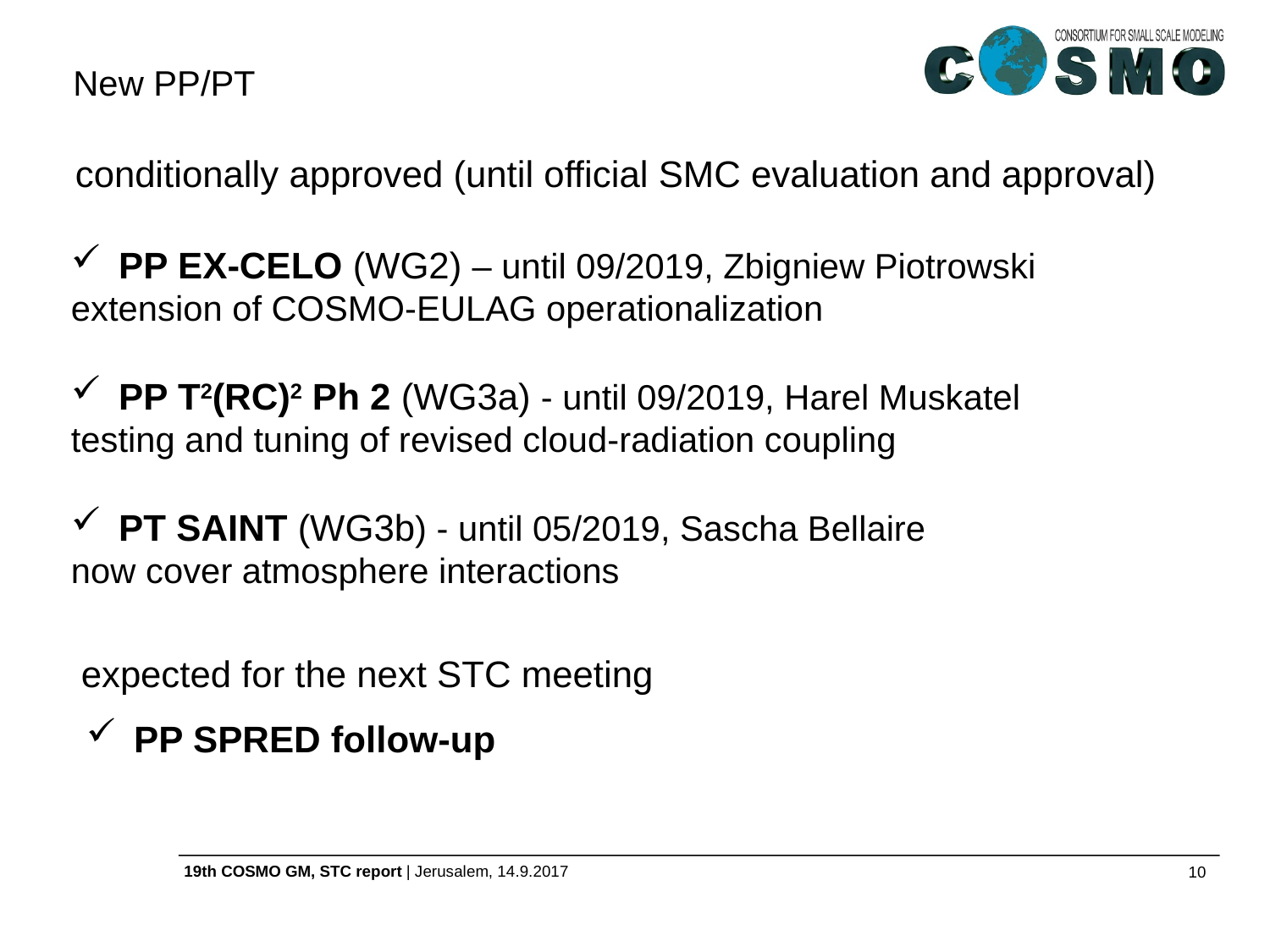

New PP/PT
conditionally approved (until official SMC evaluation and approval)
PP EX-CELO (WG2) – until 09/2019, Zbigniew Piotrowski
extension of COSMO-EULAG operationalization

PP T2(RC)2 Ph 2 (WG3a) - until 09/2019, Harel Muskatel
testing and tuning of revised cloud-radiation coupling

PT SAINT (WG3b) - until 05/2019, Sascha Bellaire
now cover atmosphere interactions
expected for the next STC meeting
PP SPRED follow-up